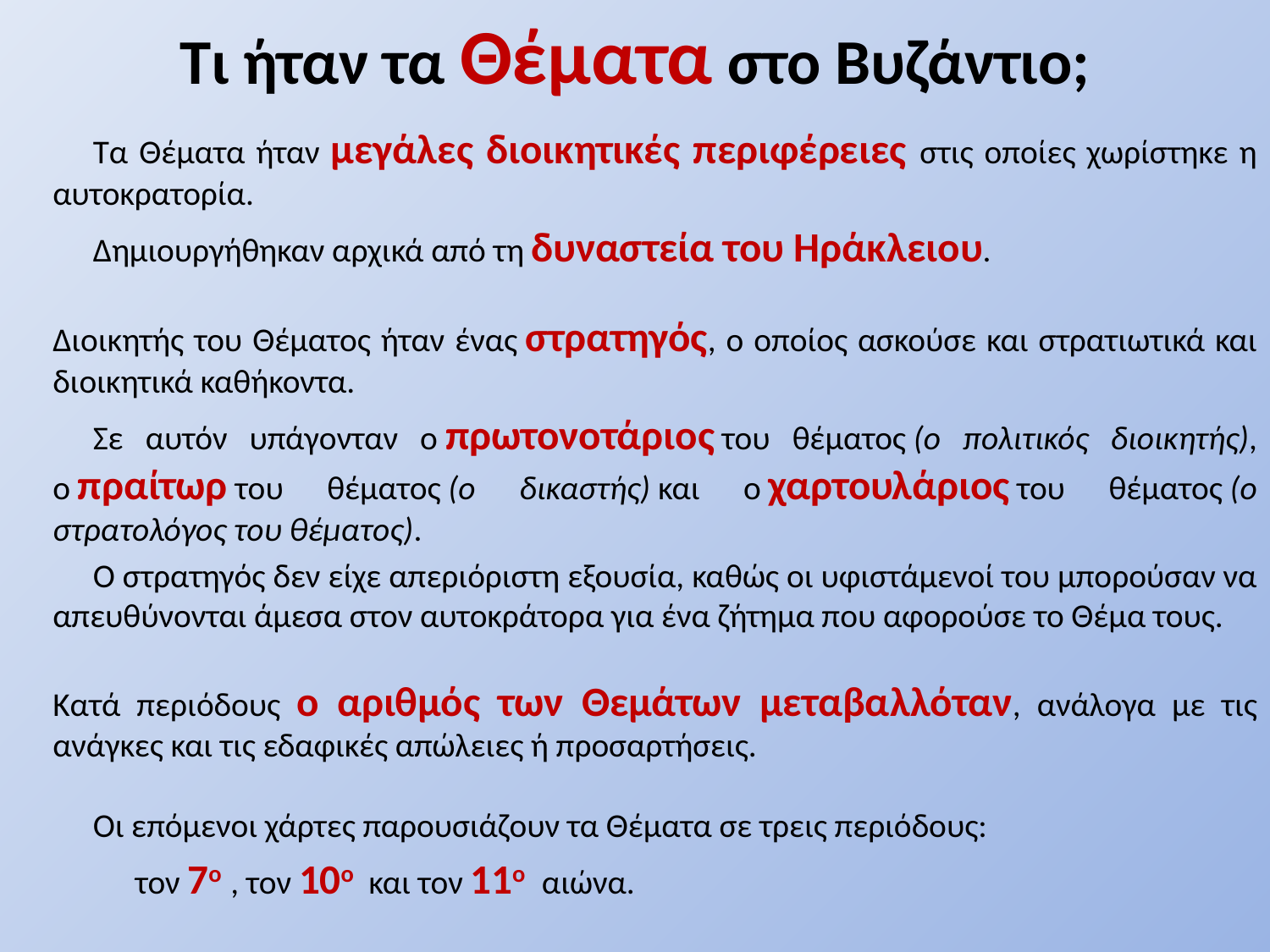

# Τι ήταν τα Θέματα στο Βυζάντιο;
Τα Θέματα ήταν μεγάλες διοικητικές περιφέρειες στις οποίες χωρίστηκε η αυτοκρατορία.
Δημιουργήθηκαν αρχικά από τη δυναστεία του Ηράκλειου.
	Διοικητής του Θέματος ήταν ένας στρατηγός, ο οποίος ασκούσε και στρατιωτικά και διοικητικά καθήκοντα.
Σε αυτόν υπάγονταν ο πρωτονοτάριος του θέματος (ο πολιτικός διοικητής), ο πραίτωρ του θέματος (ο δικαστής) και ο χαρτουλάριος του θέματος (ο στρατολόγος του θέματος).
Ο στρατηγός δεν είχε απεριόριστη εξουσία, καθώς οι υφιστάμενοί του μπορούσαν να απευθύνονται άμεσα στον αυτοκράτορα για ένα ζήτημα που αφορούσε το Θέμα τους.
Κατά περιόδους ο αριθμός των Θεμάτων μεταβαλλόταν, ανάλογα με τις ανάγκες και τις εδαφικές απώλειες ή προσαρτήσεις.

Οι επόμενοι χάρτες παρουσιάζουν τα Θέματα σε τρεις περιόδους:
		 τον 7ο , τον 10ο  και τον 11ο  αιώνα.